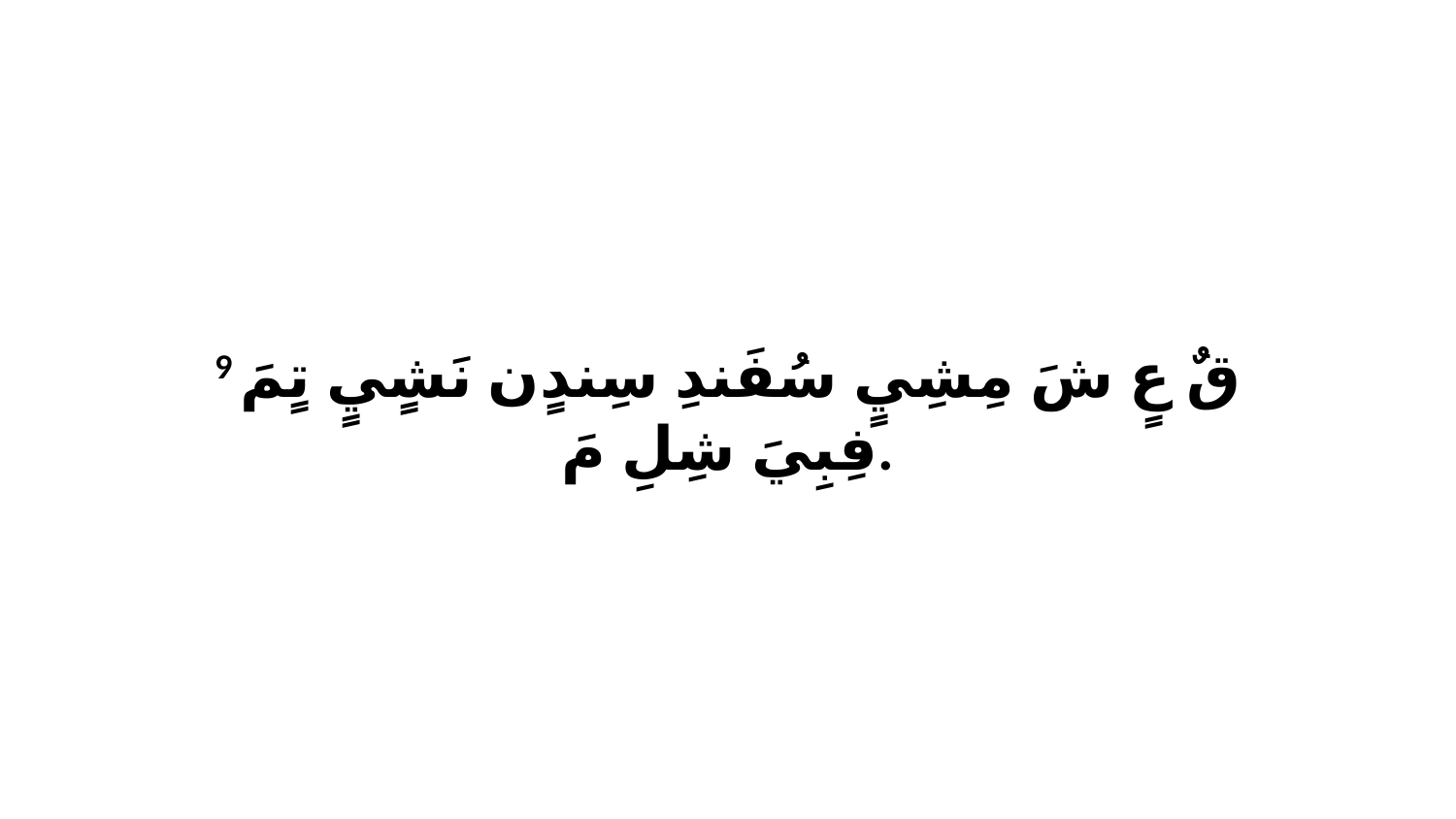

9 قٌ عٍ شَ مِشِيٍ سُفَندِ سِندٍن نَشٍيٍ تٍمَ فِبِيَ شِلِ مَ.